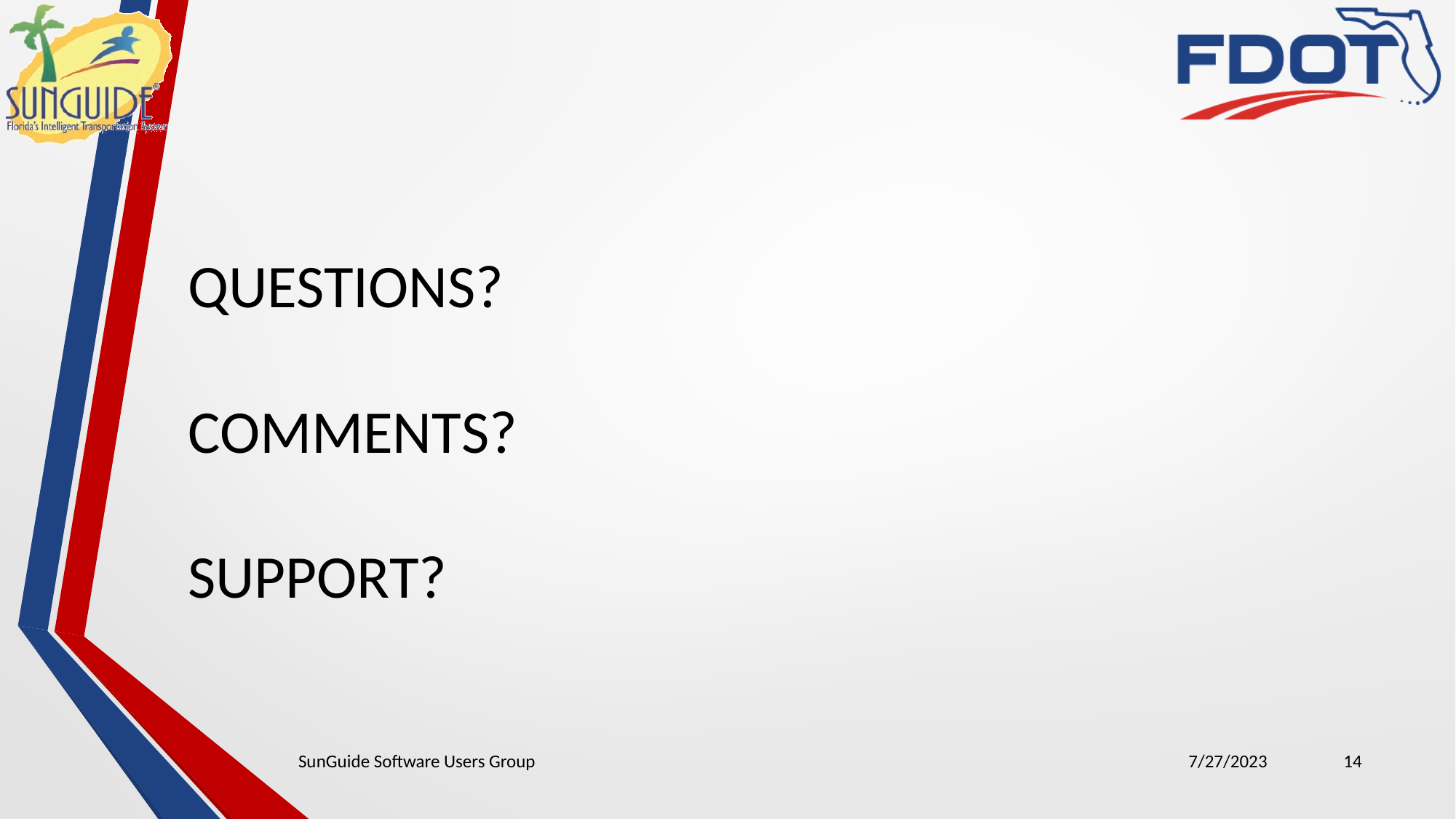

QUESTIONS?

COMMENTS?

SUPPORT?

SunGuide Software Users Group
7/27/2023
14